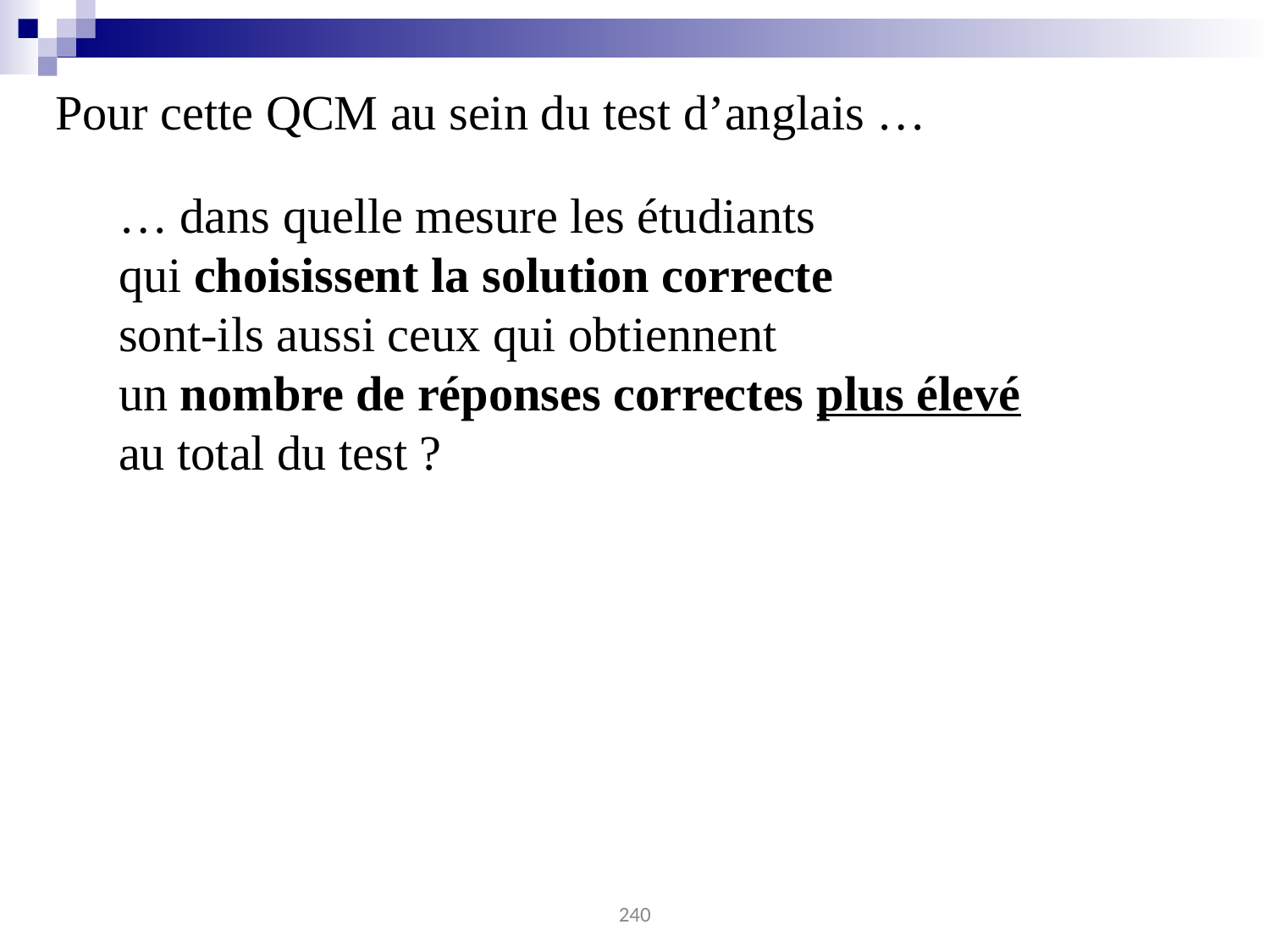

Pour cette QCM au sein du test d’anglais …
… dans quelle mesure les étudiants
qui choisissent la solution correcte
sont-ils aussi ceux qui obtiennent
un nombre de réponses correctes plus élevé
au total du test ?
240